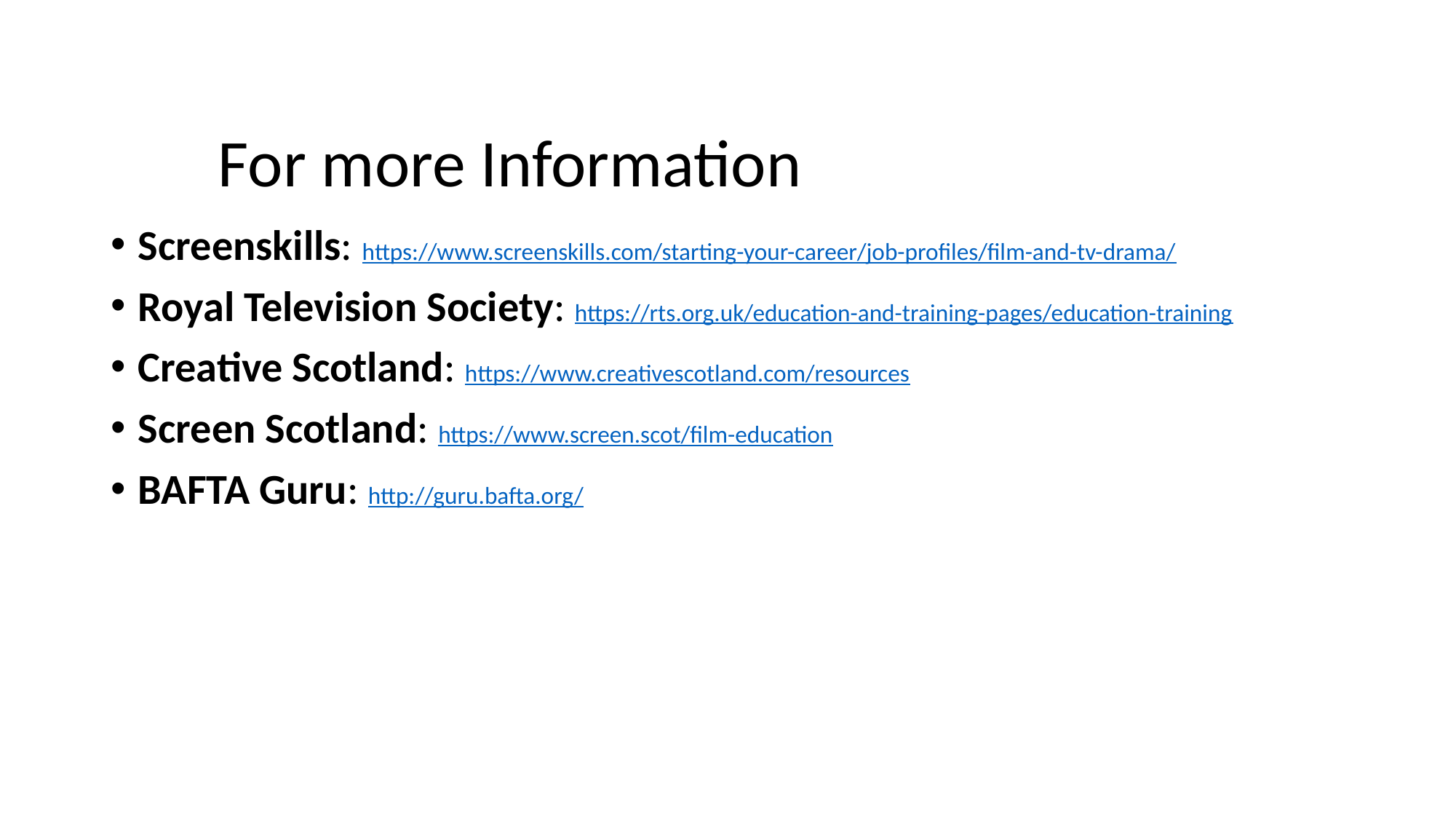

# For more Information
Screenskills: https://www.screenskills.com/starting-your-career/job-profiles/film-and-tv-drama/
Royal Television Society: https://rts.org.uk/education-and-training-pages/education-training
Creative Scotland: https://www.creativescotland.com/resources
Screen Scotland: https://www.screen.scot/film-education
BAFTA Guru: http://guru.bafta.org/